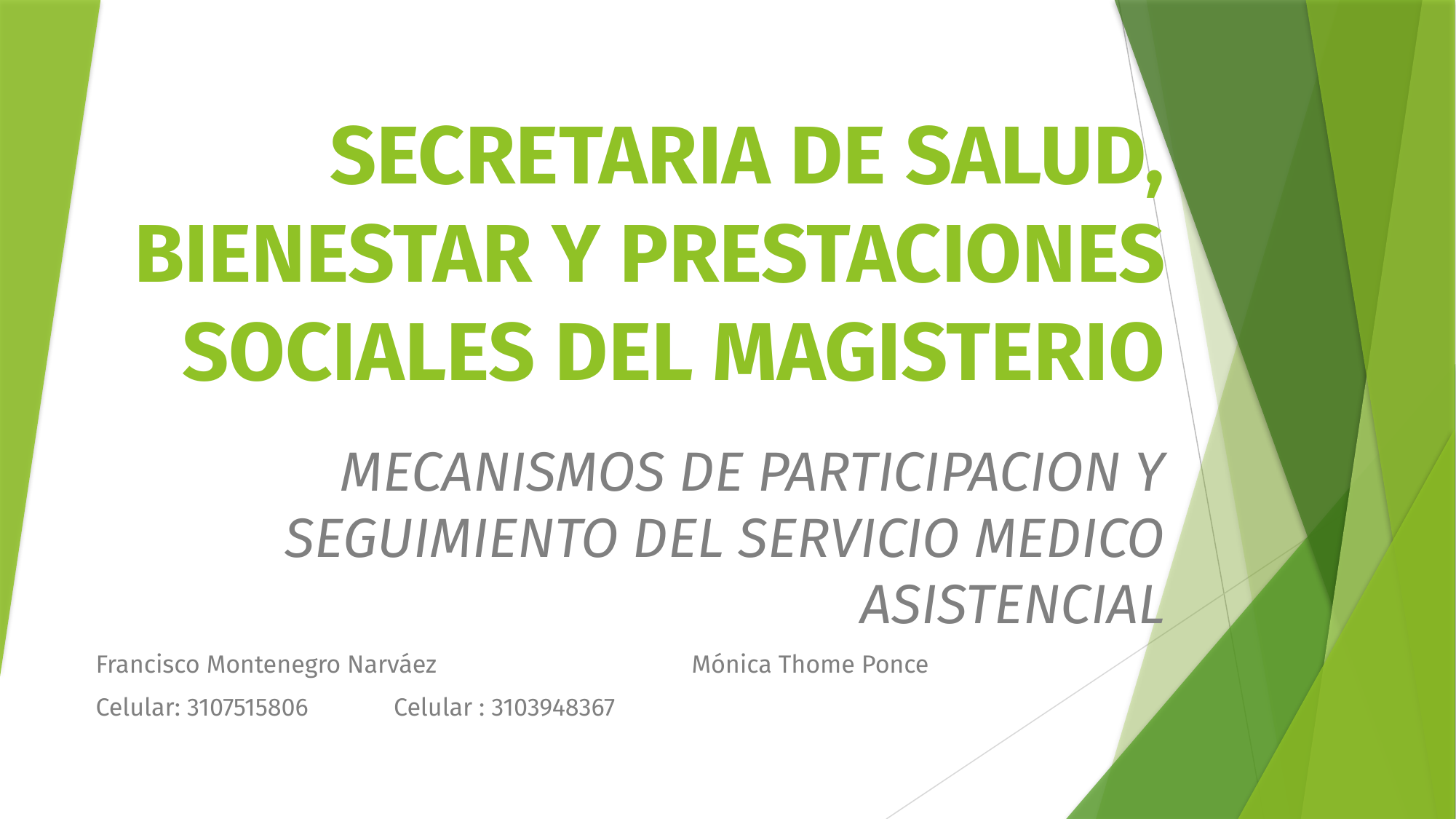

# SECRETARIA DE SALUD, BIENESTAR Y PRESTACIONES SOCIALES DEL MAGISTERIO
MECANISMOS DE PARTICIPACION Y SEGUIMIENTO DEL SERVICIO MEDICO ASISTENCIAL
Francisco Montenegro Narváez                     			Mónica Thome Ponce
Celular: 3107515806 								Celular : 3103948367